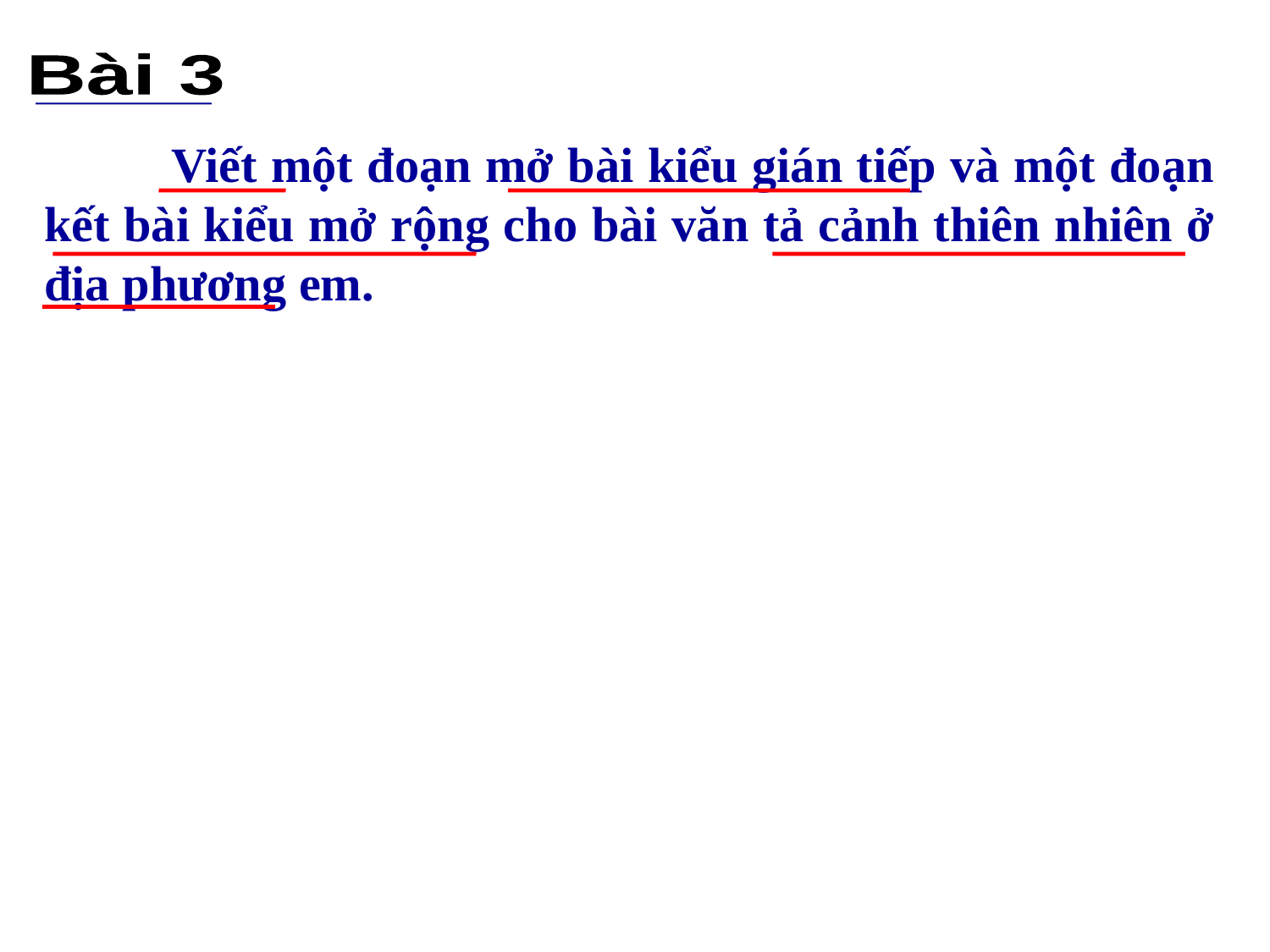

Bài 3

	Viết một đoạn mở bài kiểu gián tiếp và một đoạn kết bài kiểu mở rộng cho bài văn tả cảnh thiên nhiên ở địa phương em.